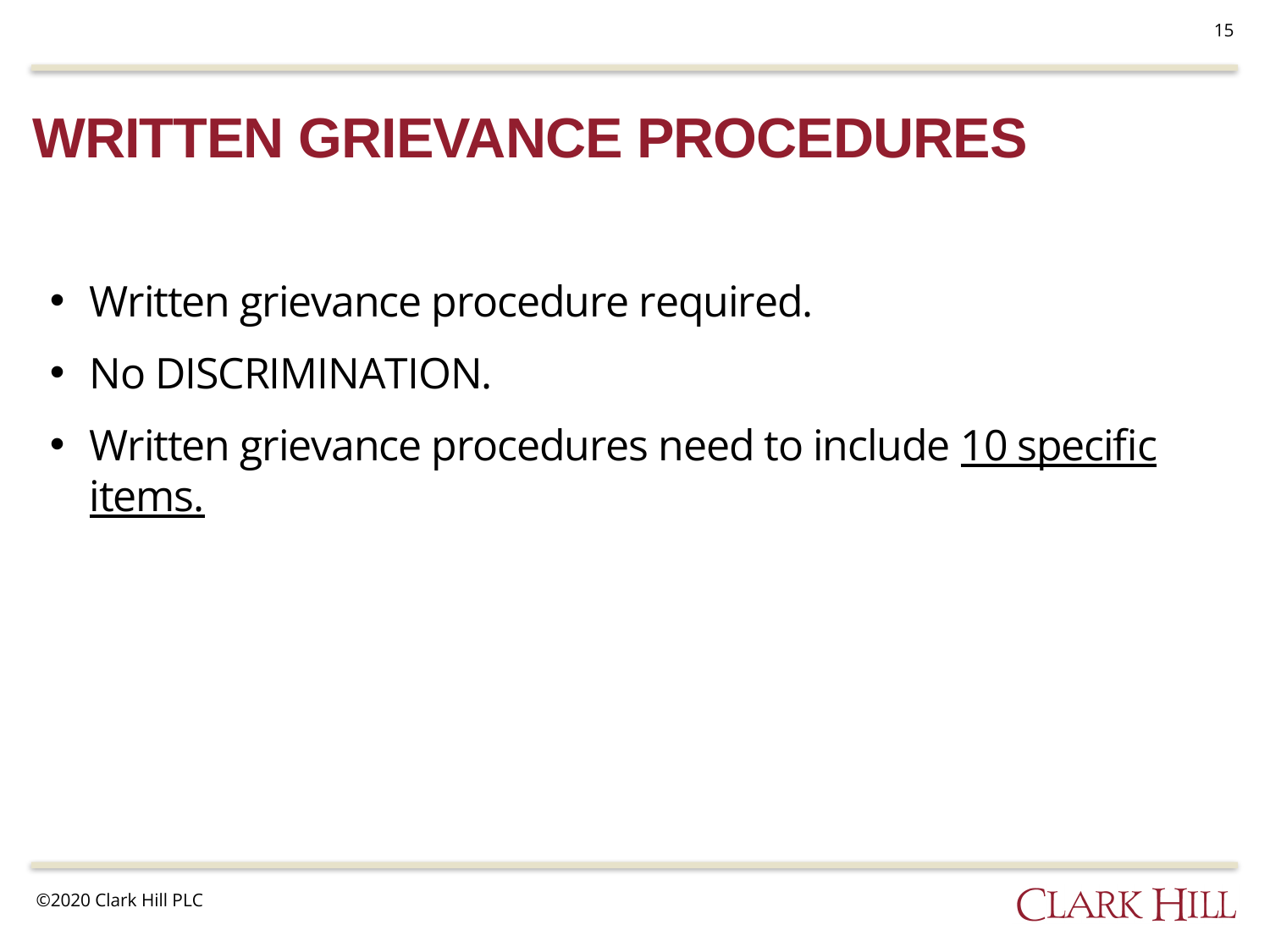

15
# Written grievance procedures

Written grievance procedure required.
No DISCRIMINATION.
Written grievance procedures need to include 10 specific items.
©2020 Clark Hill PLC